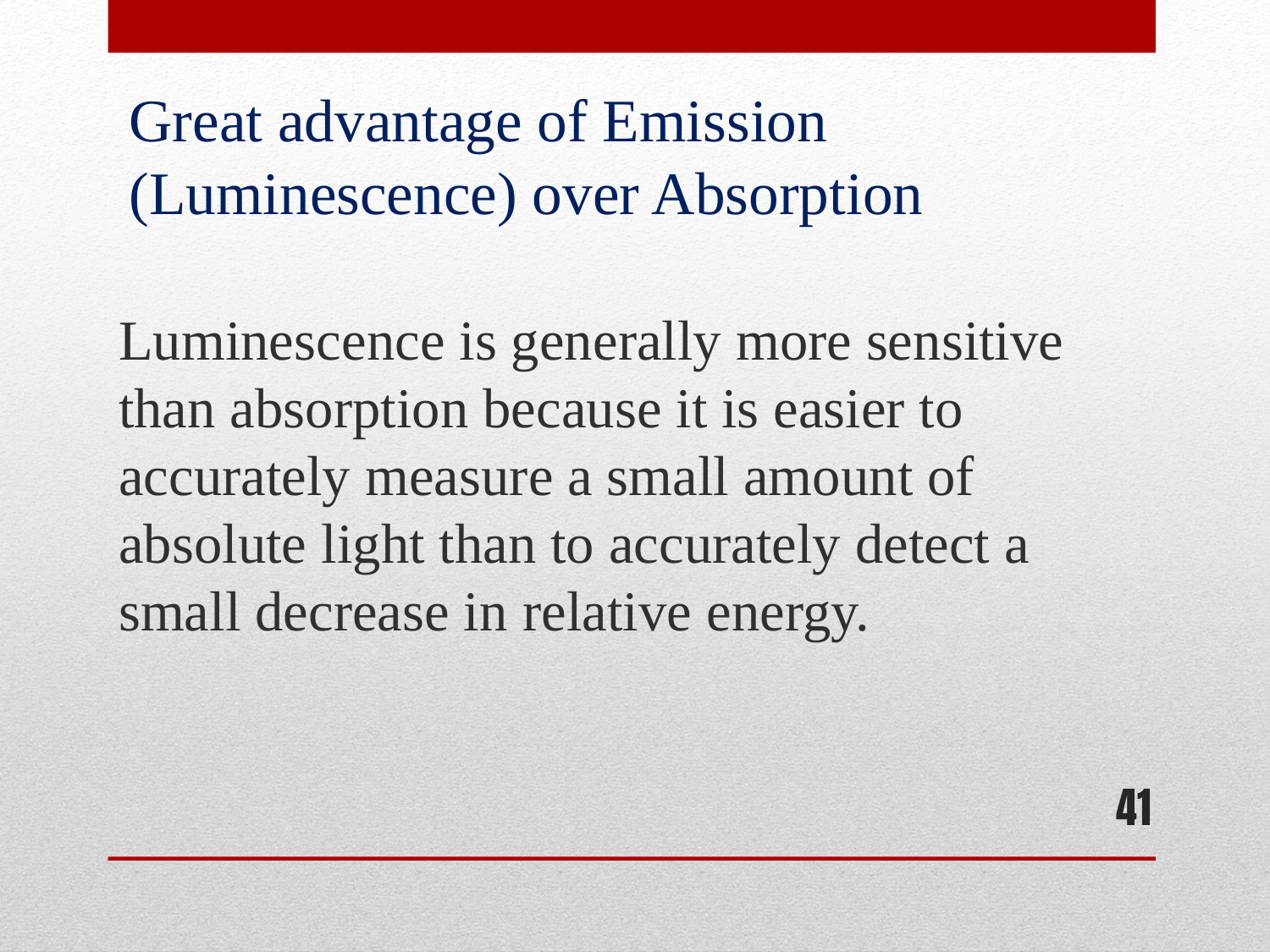

# Great advantage of Emission (Luminescence) over Absorption

Luminescence is generally more sensitive than absorption because it is easier to accurately measure a small amount of absolute light than to accurately detect a small decrease in relative energy.

41